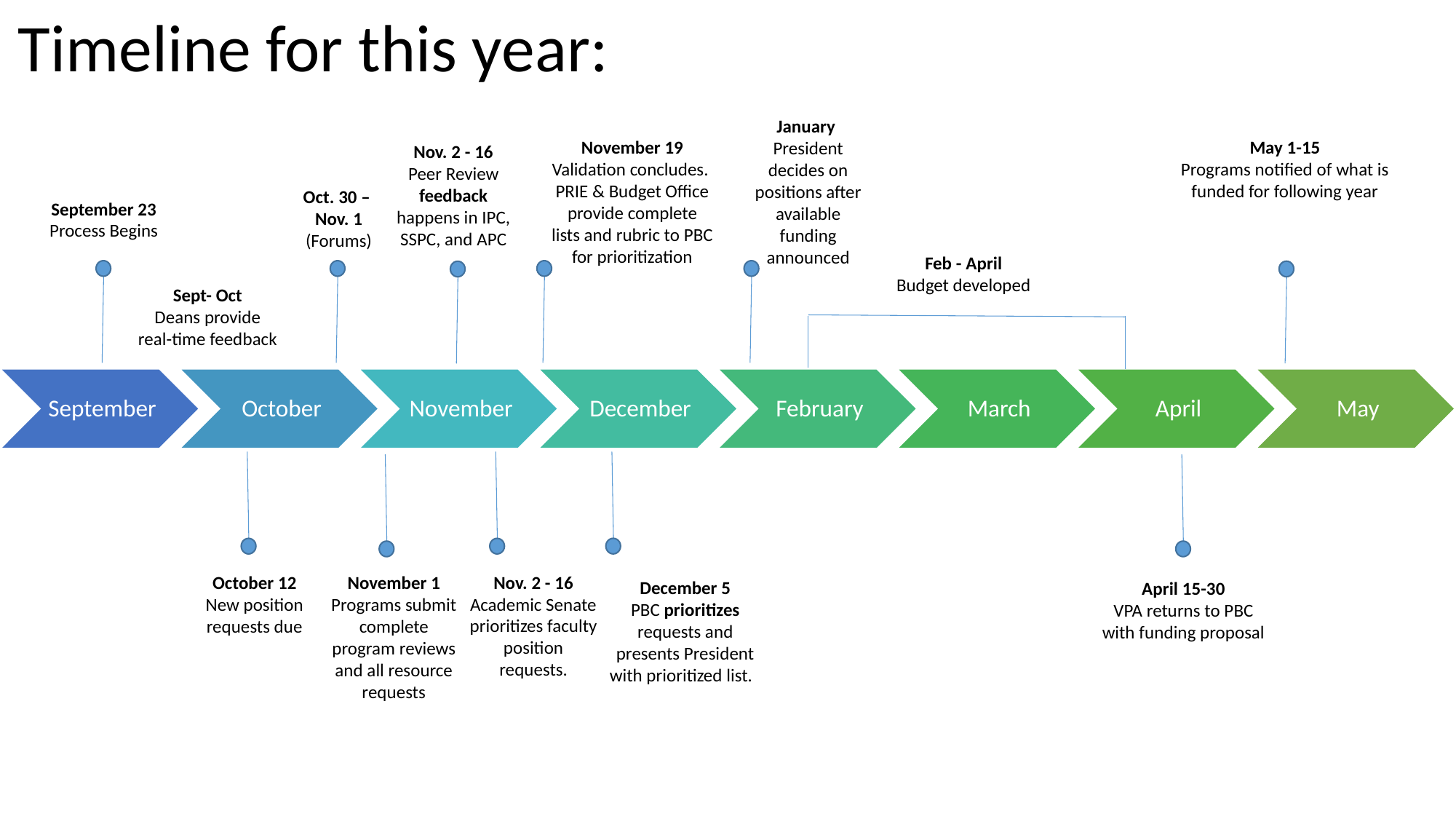

Timeline for this year:
September
October
November
December
February
March
April
May
January
President decides on positions after available funding announced
November 19
Validation concludes.  PRIE & Budget Office provide complete lists and rubric to PBC for prioritization
May 1-15
Programs notified of what is funded for following year
Nov. 2 - 16
Peer Review feedback happens in IPC, SSPC, and APC
Oct. 30 –
Nov. 1
(Forums)
September 23
Process Begins
Feb - April
Budget developed

Sept- Oct
Deans provide real-time feedback

Nov. 2 - 16
Academic Senate prioritizes faculty position requests.
October 12
New position requests due
November 1
Programs submit complete program reviews and all resource requests
December 5
PBC prioritizes requests and presents President with prioritized list.
April 15-30
VPA returns to PBC with funding proposal